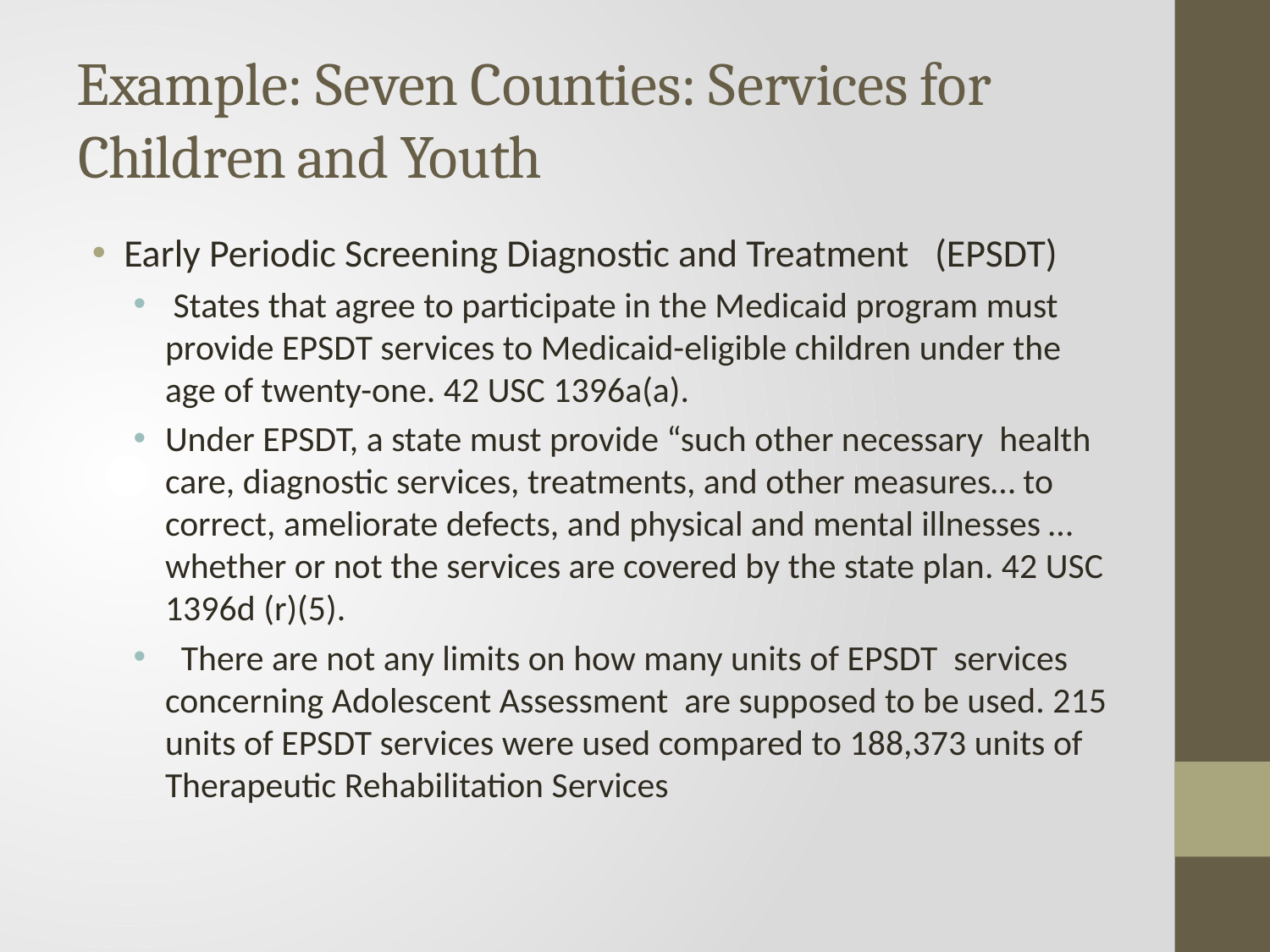

# Example: Seven Counties: Services for Children and Youth
Early Periodic Screening Diagnostic and Treatment   (EPSDT)
 States that agree to participate in the Medicaid program must provide EPSDT services to Medicaid-eligible children under the age of twenty-one. 42 USC 1396a(a).
Under EPSDT, a state must provide “such other necessary  health care, diagnostic services, treatments, and other measures… to correct, ameliorate defects, and physical and mental illnesses …whether or not the services are covered by the state plan. 42 USC 1396d (r)(5).
  There are not any limits on how many units of EPSDT  services concerning Adolescent Assessment  are supposed to be used. 215 units of EPSDT services were used compared to 188,373 units of Therapeutic Rehabilitation Services